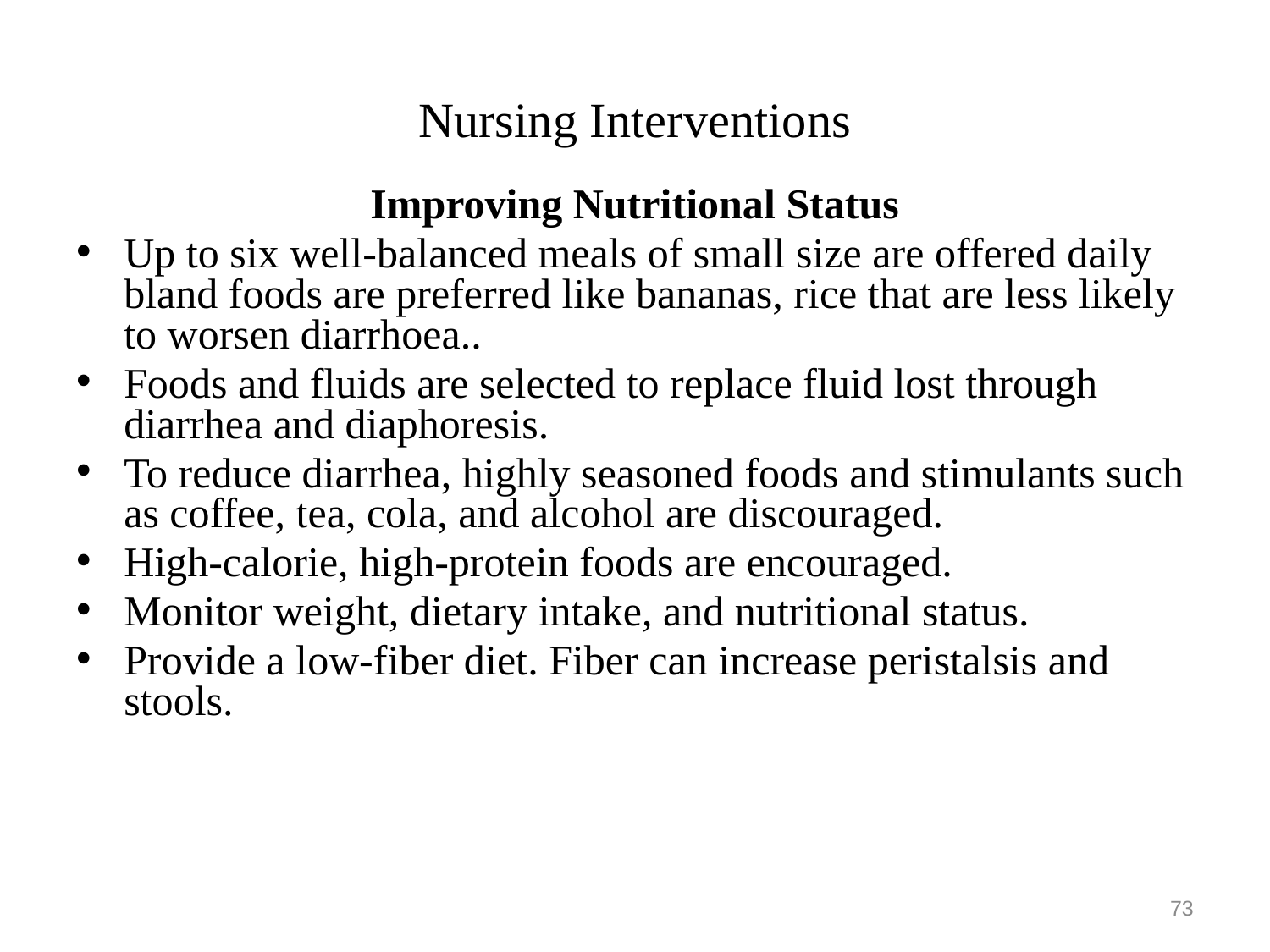

# Nursing Interventions
Improving Nutritional Status
Up to six well-balanced meals of small size are offered daily bland foods are preferred like bananas, rice that are less likely to worsen diarrhoea..
Foods and fluids are selected to replace fluid lost through diarrhea and diaphoresis.
To reduce diarrhea, highly seasoned foods and stimulants such as coffee, tea, cola, and alcohol are discouraged.
High-calorie, high-protein foods are encouraged.
Monitor weight, dietary intake, and nutritional status.
Provide a low-fiber diet. Fiber can increase peristalsis and stools.
73